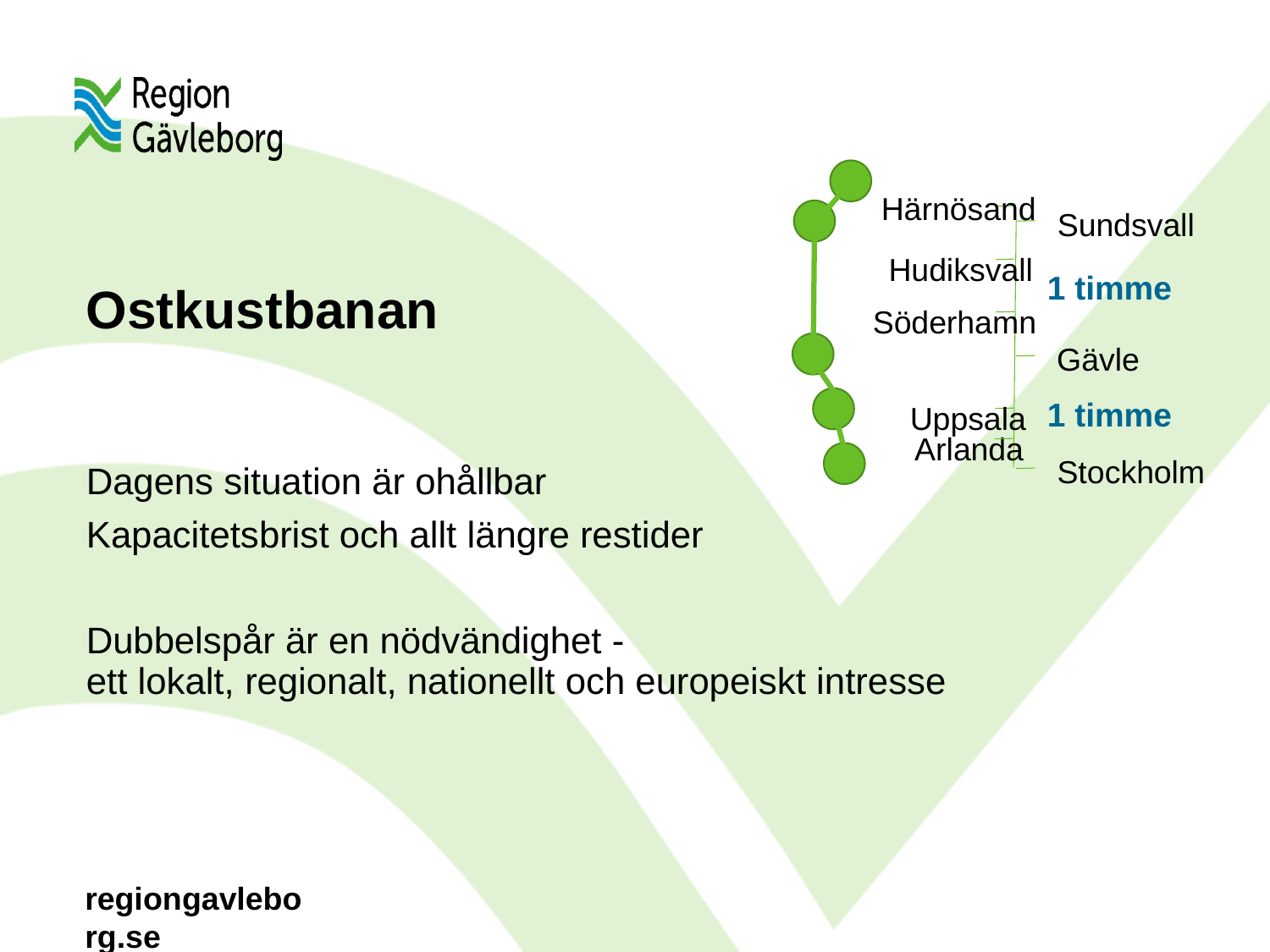

Härnösand
Sundsvall

Hudiksvall
1 timme
# Ostkustbanan
Söderhamn

Gävle
1 timme

Uppsala
Dagens situation är ohållbar
Kapacitetsbrist och allt längre restider

Dubbelspår är en nödvändighet -
ett lokalt, regionalt, nationellt och europeiskt intresse
Arlanda

Stockholm